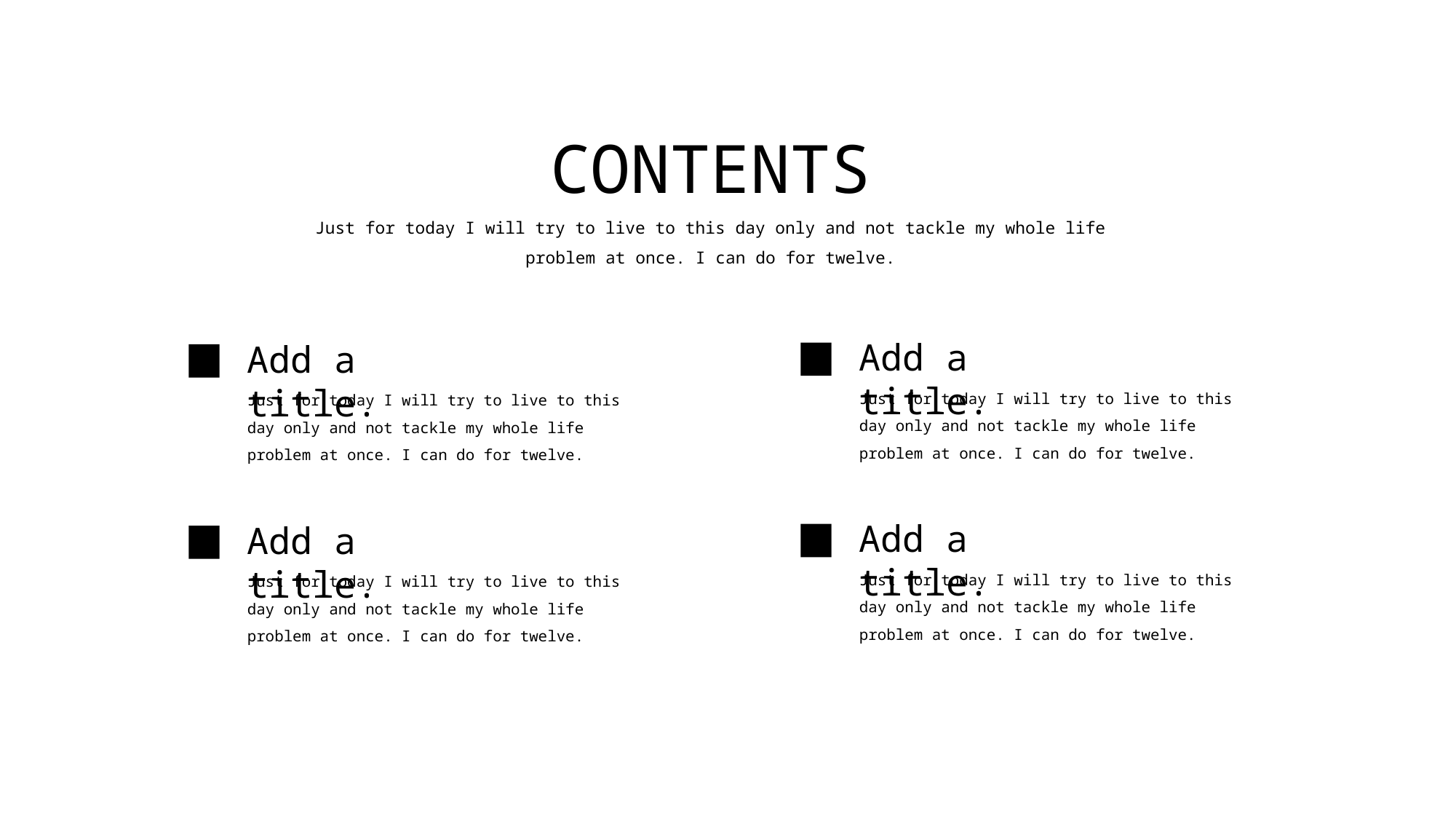

CONTENTS
Just for today I will try to live to this day only and not tackle my whole life problem at once. I can do for twelve.
Add a title.

Just for today I will try to live to this day only and not tackle my whole life problem at once. I can do for twelve.
Add a title.

Just for today I will try to live to this day only and not tackle my whole life problem at once. I can do for twelve.
Add a title.

Just for today I will try to live to this day only and not tackle my whole life problem at once. I can do for twelve.
Add a title.

Just for today I will try to live to this day only and not tackle my whole life problem at once. I can do for twelve.